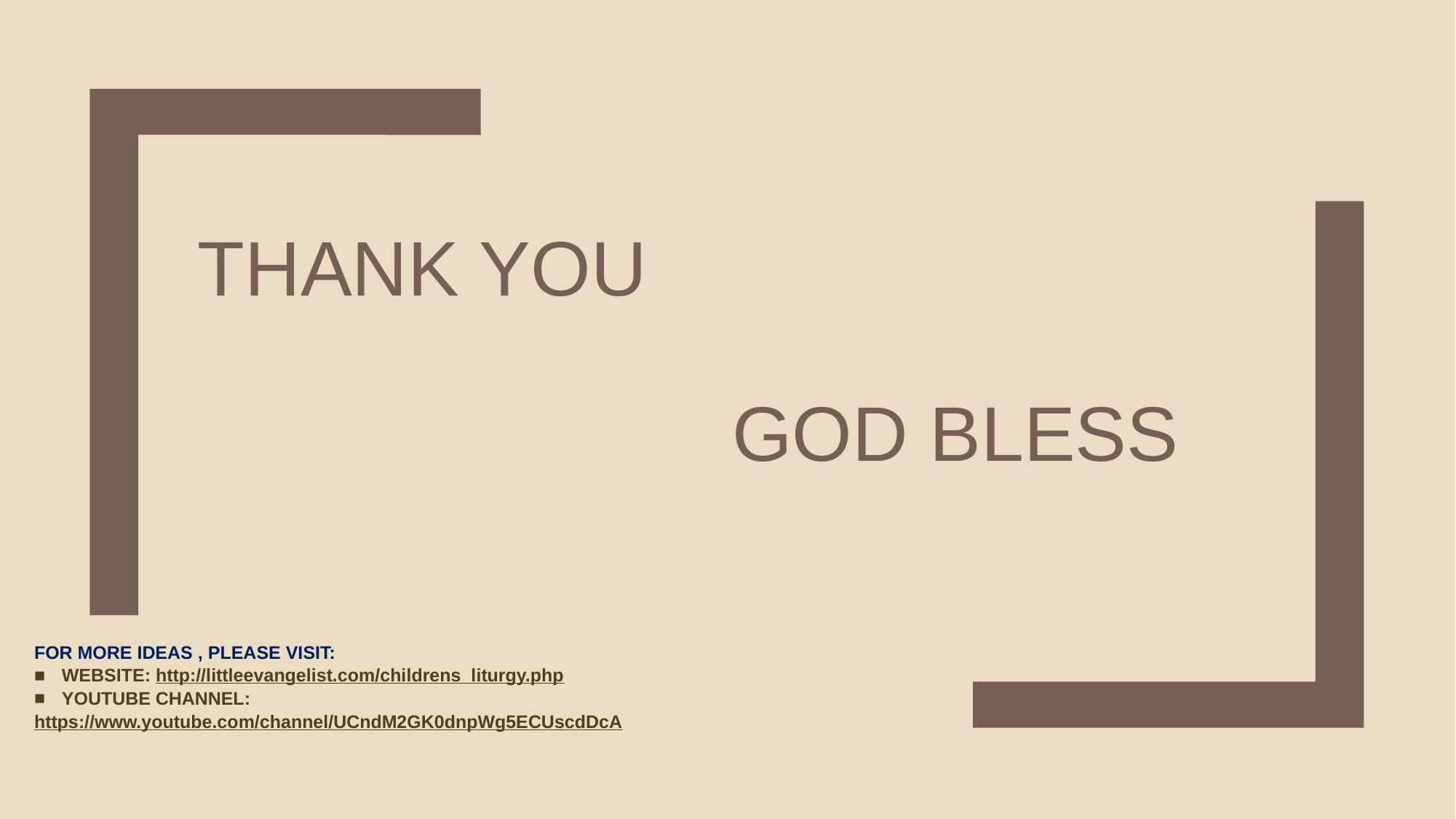

# THANK YOU GOD BLESS
FOR MORE IDEAS , PLEASE VISIT:
WEBSITE: http://littleevangelist.com/childrens_liturgy.php
YOUTUBE CHANNEL:
https://www.youtube.com/channel/UCndM2GK0dnpWg5ECUscdDcA